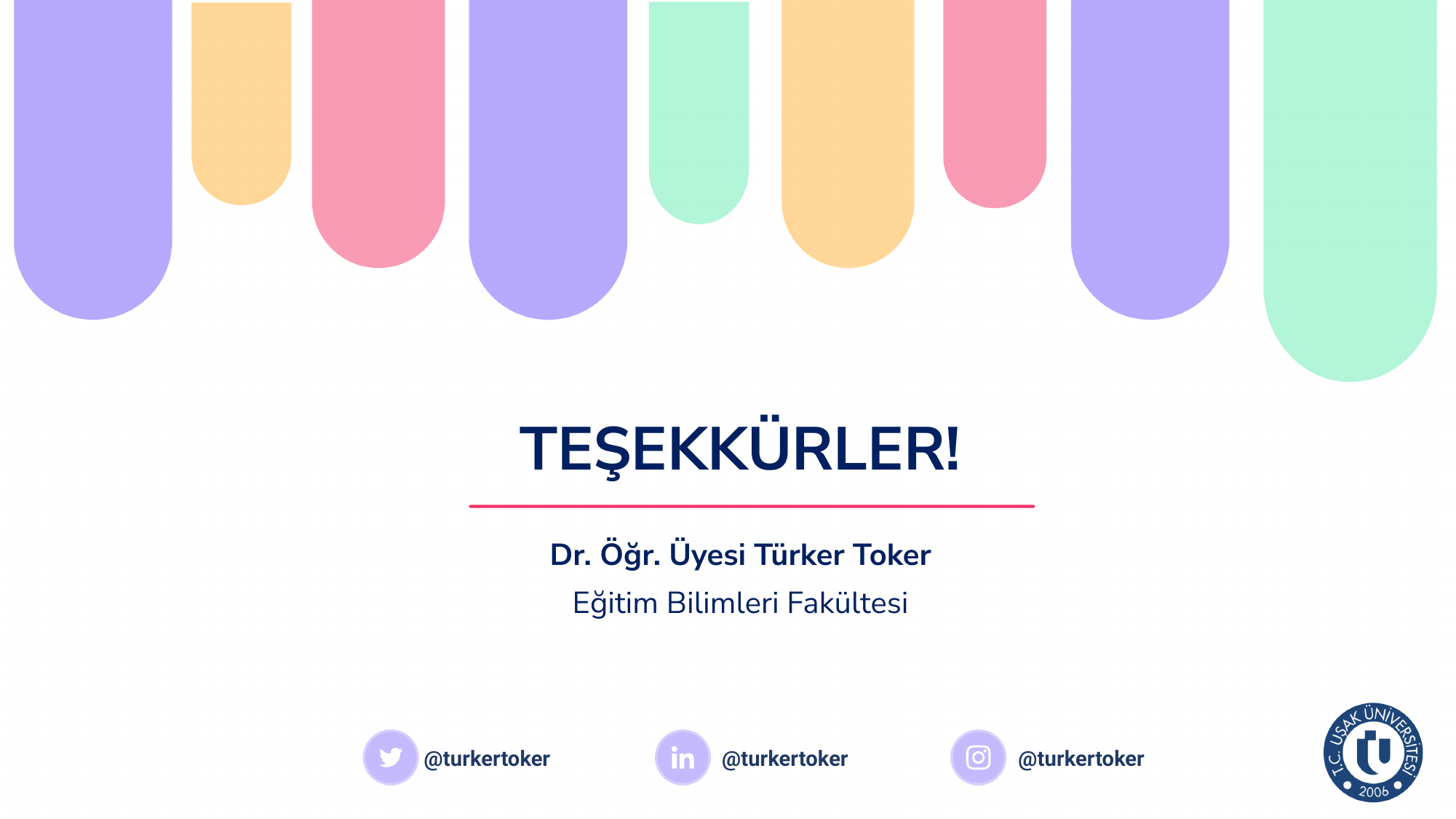

TEŞEKKÜRLER!
Dr. Öğr. Üyesi Türker Toker
Eğitim Bilimleri Fakültesi

@turkertoker
@turkertoker
@turkertoker